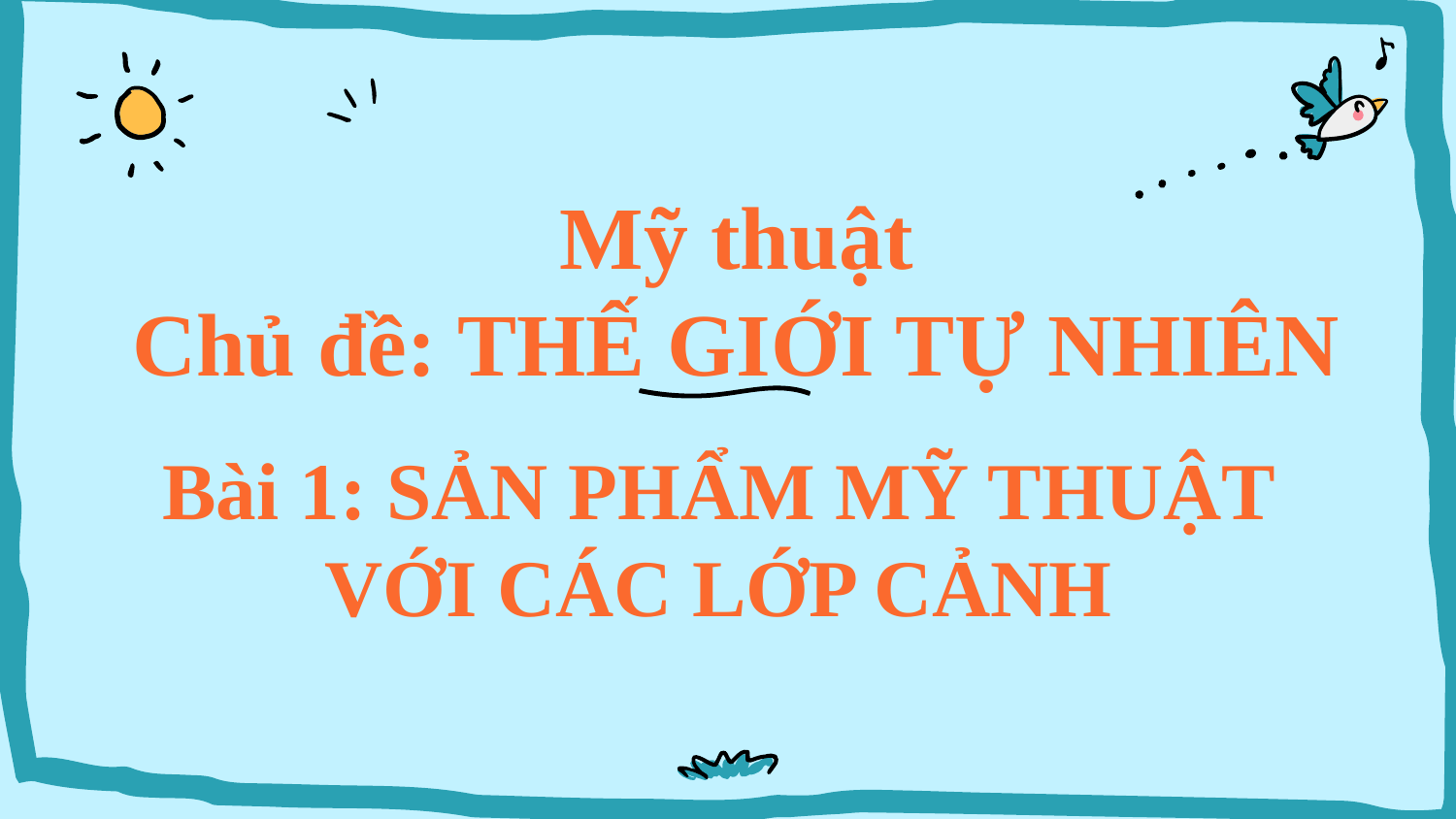

Mỹ thuật
Chủ đề: THẾ GIỚI TỰ NHIÊN

# Bài 1: SẢN PHẨM MỸ THUẬT VỚI CÁC LỚP CẢNH